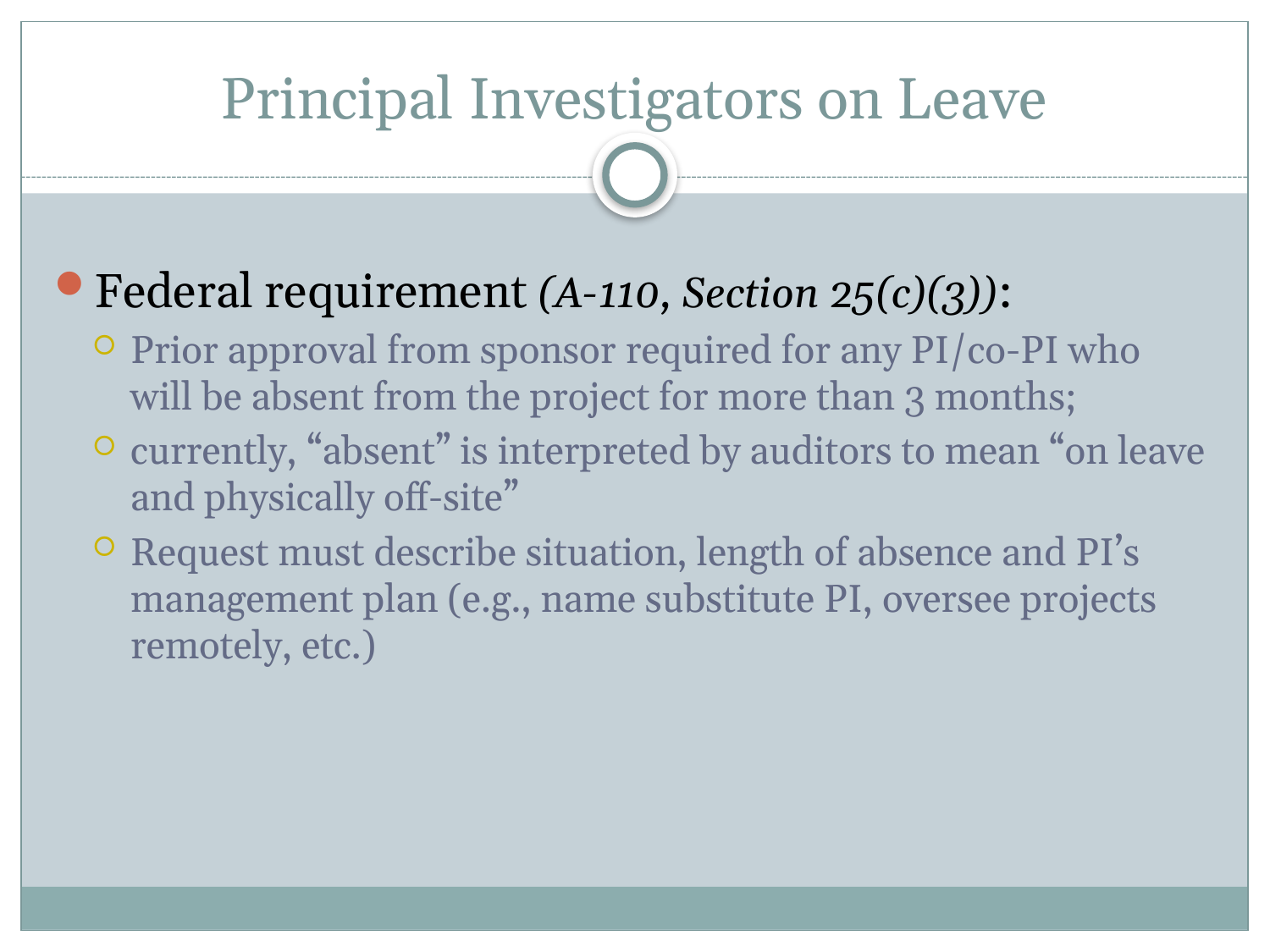

# Principal Investigators on Leave
Federal requirement (A-110, Section 25(c)(3)):
Prior approval from sponsor required for any PI/co-PI who will be absent from the project for more than 3 months;
currently, “absent” is interpreted by auditors to mean “on leave and physically off-site”
Request must describe situation, length of absence and PI’s management plan (e.g., name substitute PI, oversee projects remotely, etc.)